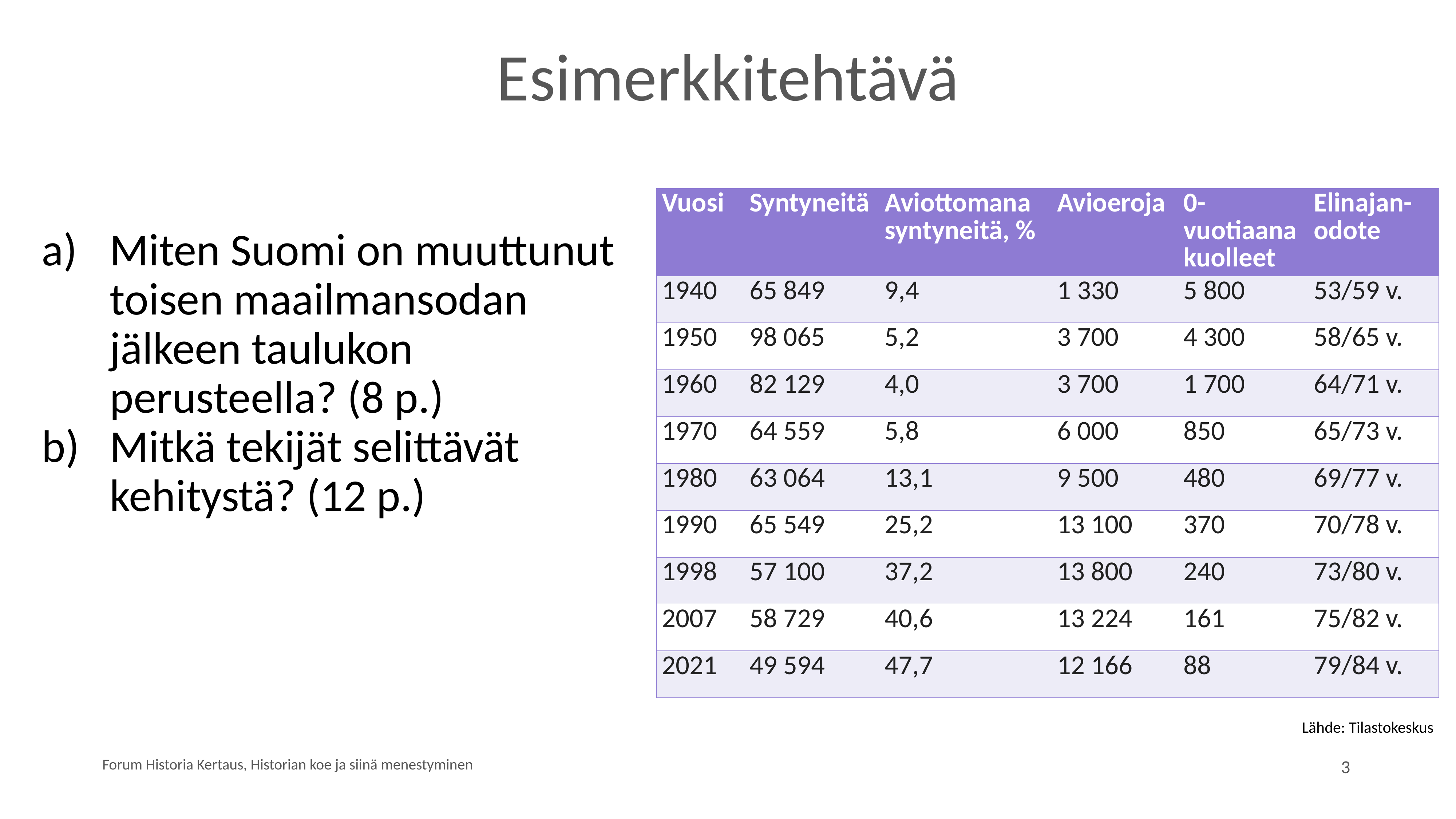

# Esimerkkitehtävä
| Vuosi | Syntyneitä | Aviottomana syntyneitä, % | Avioeroja | 0-vuotiaana kuolleet | Elinajan-odote |
| --- | --- | --- | --- | --- | --- |
| 1940 | 65 849 | 9,4 | 1 330 | 5 800 | 53/59 v. |
| 1950 | 98 065 | 5,2 | 3 700 | 4 300 | 58/65 v. |
| 1960 | 82 129 | 4,0 | 3 700 | 1 700 | 64/71 v. |
| 1970 | 64 559 | 5,8 | 6 000 | 850 | 65/73 v. |
| 1980 | 63 064 | 13,1 | 9 500 | 480 | 69/77 v. |
| 1990 | 65 549 | 25,2 | 13 100 | 370 | 70/78 v. |
| 1998 | 57 100 | 37,2 | 13 800 | 240 | 73/80 v. |
| 2007 | 58 729 | 40,6 | 13 224 | 161 | 75/82 v. |
| 2021 | 49 594 | 47,7 | 12 166 | 88 | 79/84 v. |
Miten Suomi on muuttunut toisen maailmansodan jälkeen taulukon perusteella? (8 p.)
Mitkä tekijät selittävät kehitystä? (12 p.)
Lähde: Tilastokeskus
Forum Historia Kertaus, Historian koe ja siinä menestyminen
3